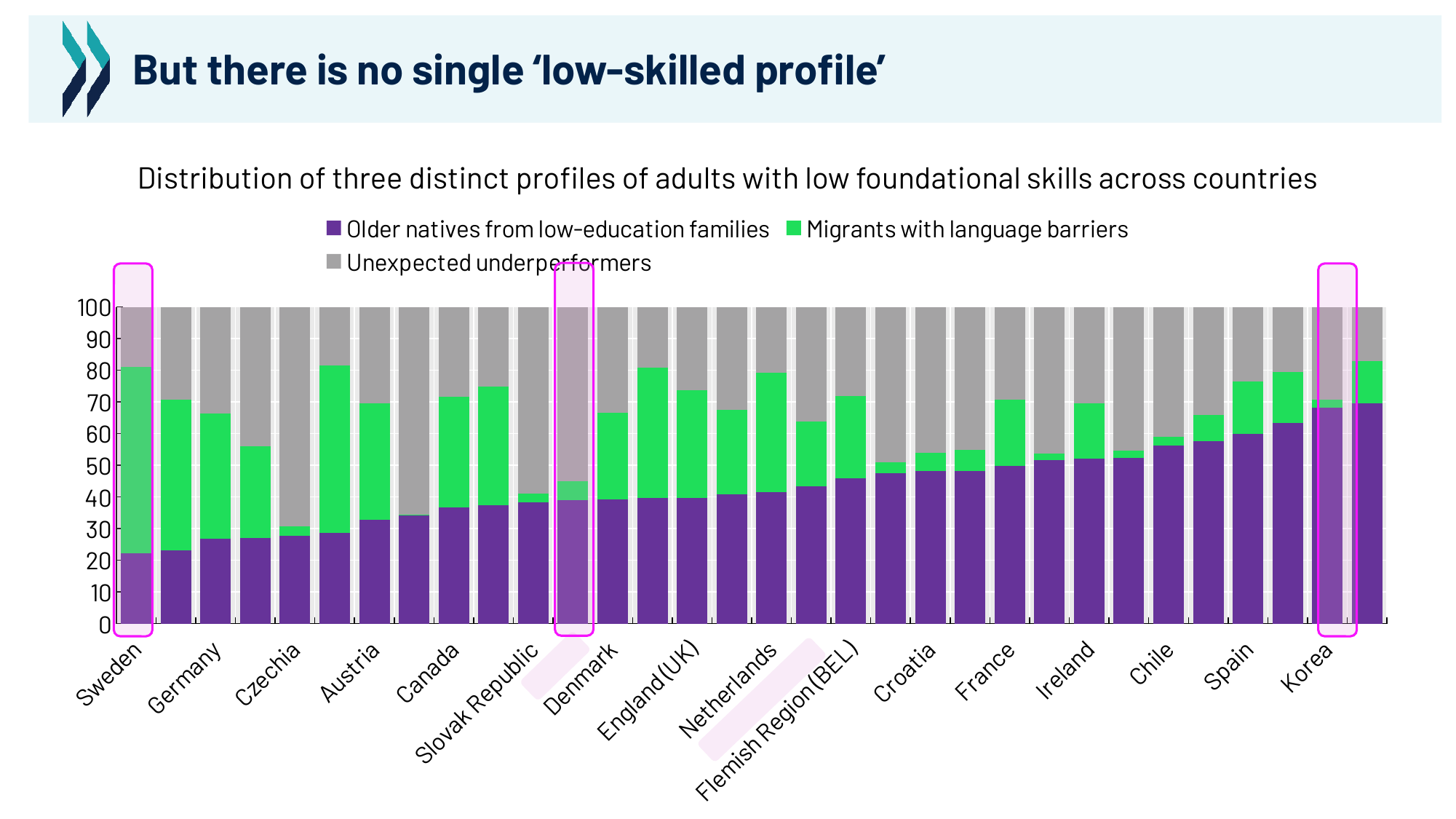

# But there is no single ‘low-skilled profile’
Distribution of three distinct profiles of adults with low foundational skills across countries

### Chart

| Category | Older natives from low-education families | Migrants with language barriers | Unexpected underperformers |
|---|---|---|---|
| Sweden | 22.2182514411861 | 58.8397423255014 | 18.9420062333125 |
| Switzerland | 23.2265975568273 | 47.4164494380656 | 29.3569530051071 |
| Germany | 26.753923611822 | 39.6647104818791 | 33.5813659062989 |
| United States | 27.0888545987455 | 28.908769610484 | 44.0023757907704 |
| Czechia | 27.779835539057 | 2.92272518716642 | 69.2974392737765 |
| Norway | 28.6612197868349 | 52.9397468259153 | 18.3990333872499 |
| Austria | 32.7064986230943 | 36.8498177414463 | 30.4436836354594 |
| Poland | 34.3252960617883 | 0.17645594290085 | 65.4982479953109 |
| Canada | 36.7914692219029 | 34.8896533784562 | 28.3188773996409 |
| New Zealand | 37.3323652707162 | 37.4800338895433 | 25.1876008397404 |
| Slovak Republic | 38.2506505545245 | 2.80378885199339 | 58.9455605934821 |
| Latvia | 38.9719614961508 | 6.07966992593944 | 54.9483685779097 |
| Denmark | 39.1451875594772 | 27.4653287123759 | 33.3894837281469 |
| Singapore | 39.6430633495524 | 41.3144625266257 | 19.0424741238219 |
| England (UK) | 39.6561230377103 | 34.1292920744673 | 26.2145848878224 |
| Israel | 40.9338642244359 | 26.5793280291933 | 32.4868077463708 |
| Netherlands | 41.4392403151073 | 37.7307375215454 | 20.8300221633474 |
| OECD average | 43.4104386147869 | 20.4735234893669 | 36.1160378958461 |
| Flemish Region (BEL) | 45.9680313619386 | 26.0032528016083 | 28.0287158364531 |
| Lithuania | 47.4853418193028 | 3.3845643137474 | 49.1300938669498 |
| Croatia | 48.2838207228595 | 5.64927187552973 | 46.0669074016107 |
| Estonia | 48.3162690935572 | 6.44202761777768 | 45.2417032886651 |
| France | 49.8791818783427 | 20.7901450868046 | 29.3306730348526 |
| Hungary | 51.6715415090883 | 1.94478970936488 | 46.3836687815468 |
| Ireland | 52.0863189332031 | 17.4131634022346 | 30.5005176645623 |
| Japan | 52.4007338227247 | 2.12842087123841 | 45.4708453060369 |
| Chile | 56.2050967929654 | 2.87967489096611 | 40.9152283160685 |
| Finland | 57.6444981764938 | 8.19484065776461 | 34.1606611657416 |
| Spain | 59.8236920606495 | 16.552386975676 | 23.6239209636744 |
| Italy | 63.2962670985101 | 16.2345734307314 | 20.4691594707585 |
| Korea | 68.1574808541796 | 2.6018863897218 | 29.2406327560986 |
| Portugal | 69.4902046985589 | 13.4717030044742 | 17.0380922969669 |